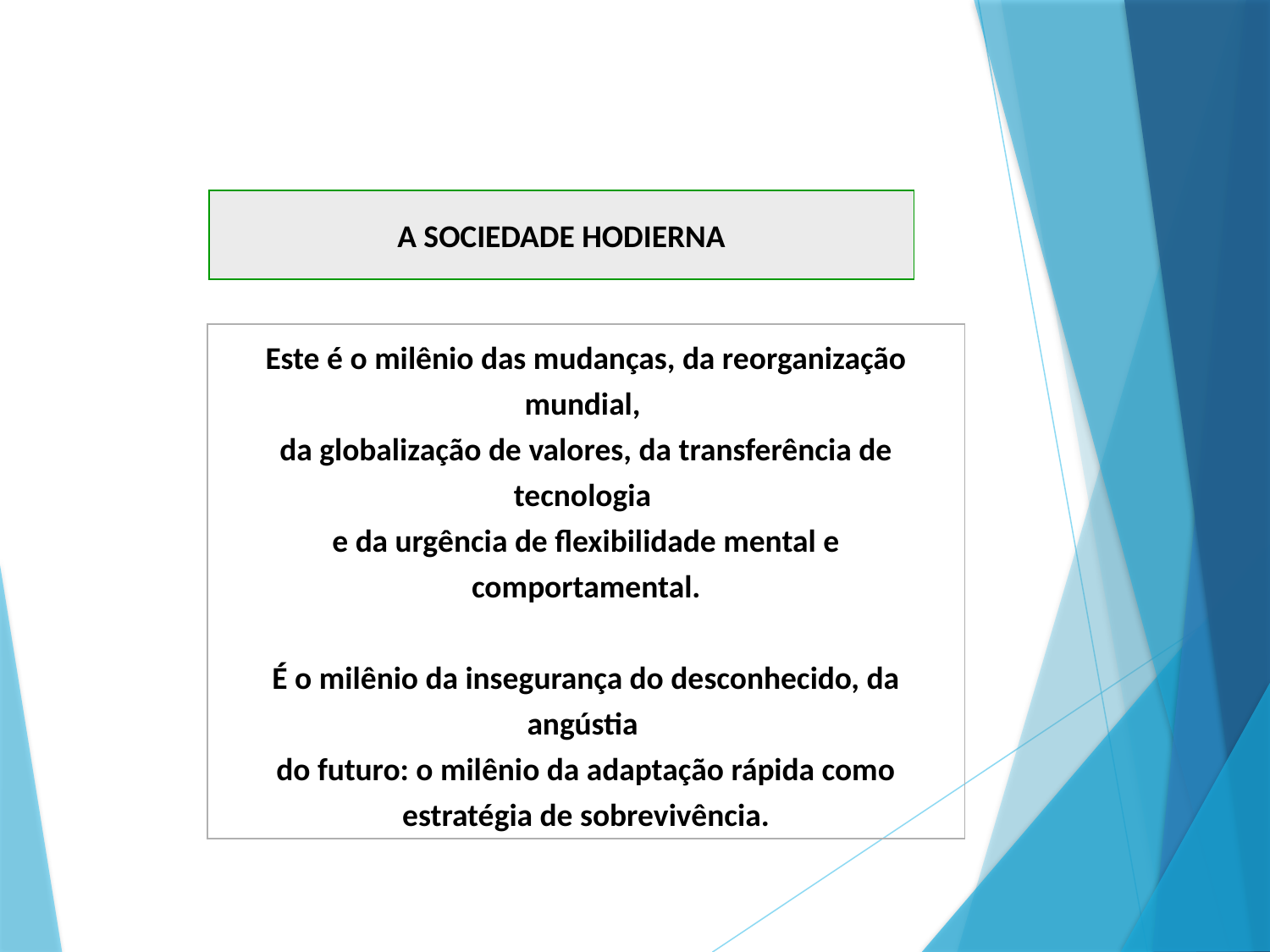

A SOCIEDADE HODIERNA
    A PRESSA NA SOCIEDADE ATUAL
Este é o milênio das mudanças, da reorganização mundial,
da globalização de valores, da transferência de tecnologia
e da urgência de flexibilidade mental e comportamental.

É o milênio da insegurança do desconhecido, da angústia
do futuro: o milênio da adaptação rápida como
estratégia de sobrevivência.